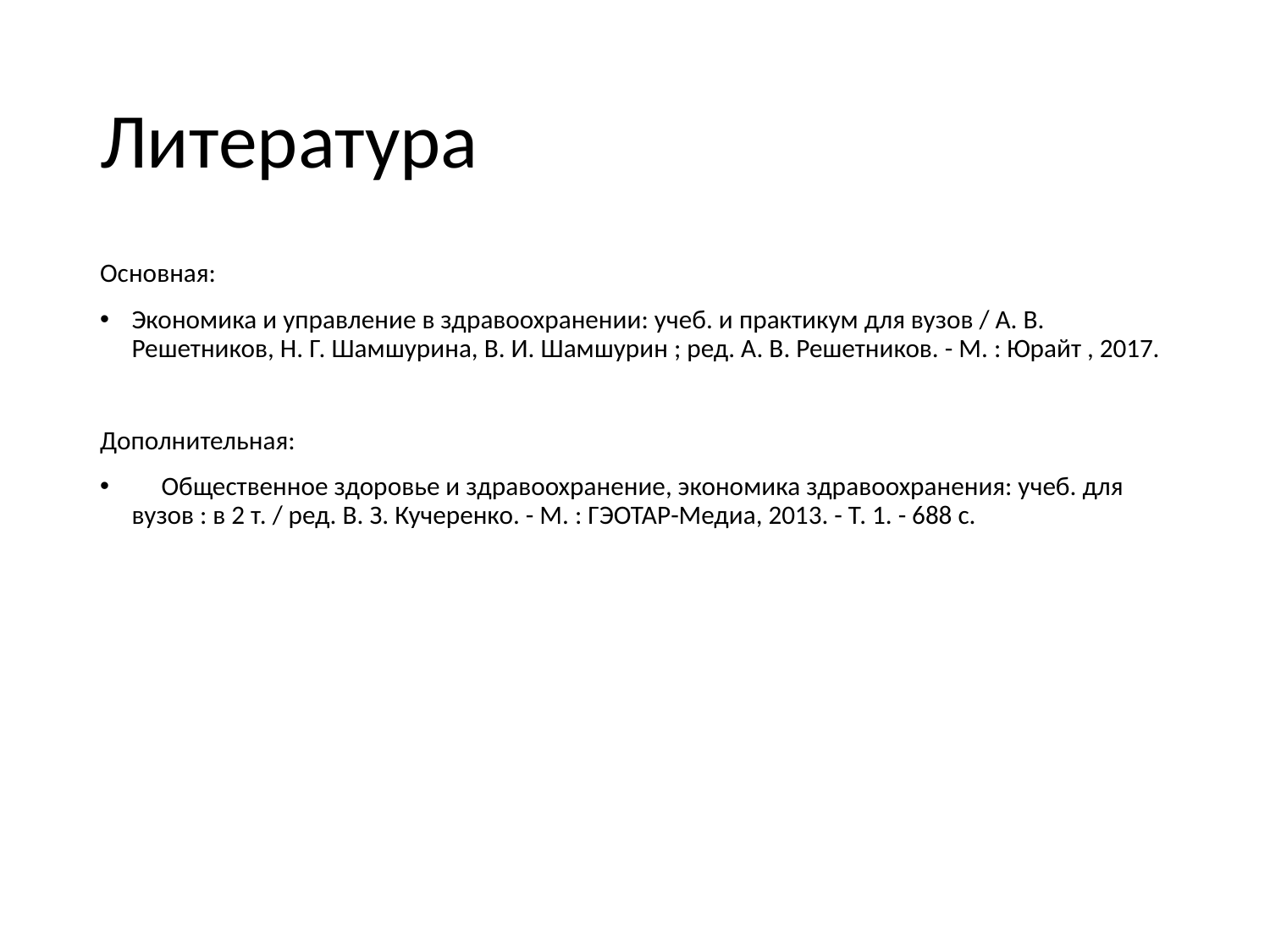

# Литература
Основная:
Экономика и управление в здравоохранении: учеб. и практикум для вузов / А. В. Решетников, Н. Г. Шамшурина, В. И. Шамшурин ; ред. А. В. Решетников. - М. : Юрайт , 2017.

Дополнительная:
     Общественное здоровье и здравоохранение, экономика здравоохранения: учеб. для вузов : в 2 т. / ред. В. З. Кучеренко. - М. : ГЭОТАР-Медиа, 2013. - Т. 1. - 688 с.